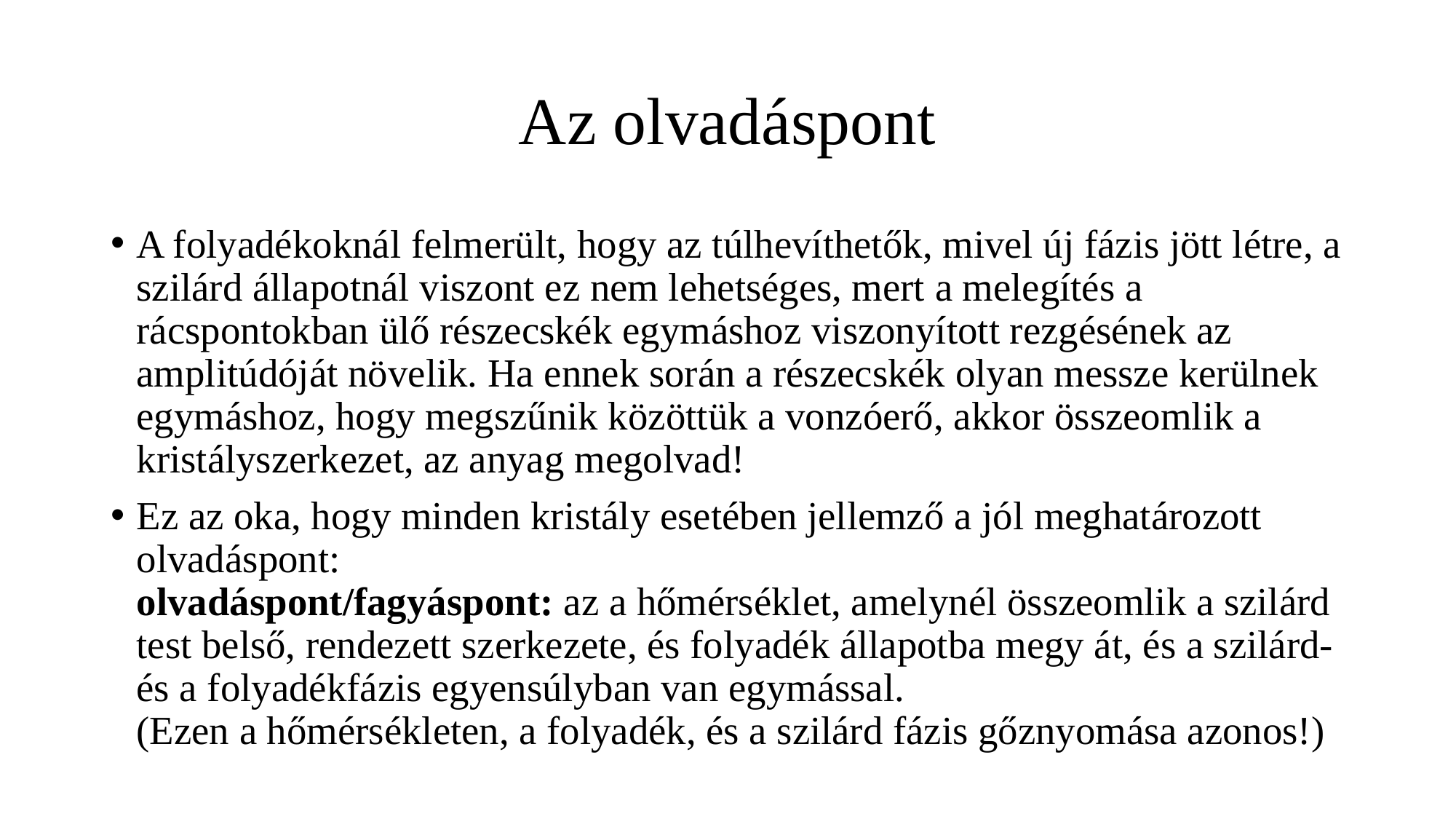

# Az olvadáspont
A folyadékoknál felmerült, hogy az túlhevíthetők, mivel új fázis jött létre, a szilárd állapotnál viszont ez nem lehetséges, mert a melegítés a rácspontokban ülő részecskék egymáshoz viszonyított rezgésének az amplitúdóját növelik. Ha ennek során a részecskék olyan messze kerülnek egymáshoz, hogy megszűnik közöttük a vonzóerő, akkor összeomlik a kristályszerkezet, az anyag megolvad!
Ez az oka, hogy minden kristály esetében jellemző a jól meghatározott olvadáspont:
olvadáspont/fagyáspont: az a hőmérséklet, amelynél összeomlik a szilárd test belső, rendezett szerkezete, és folyadék állapotba megy át, és a szilárd- és a folyadékfázis egyensúlyban van egymással.
(Ezen a hőmérsékleten, a folyadék, és a szilárd fázis gőznyomása azonos!)